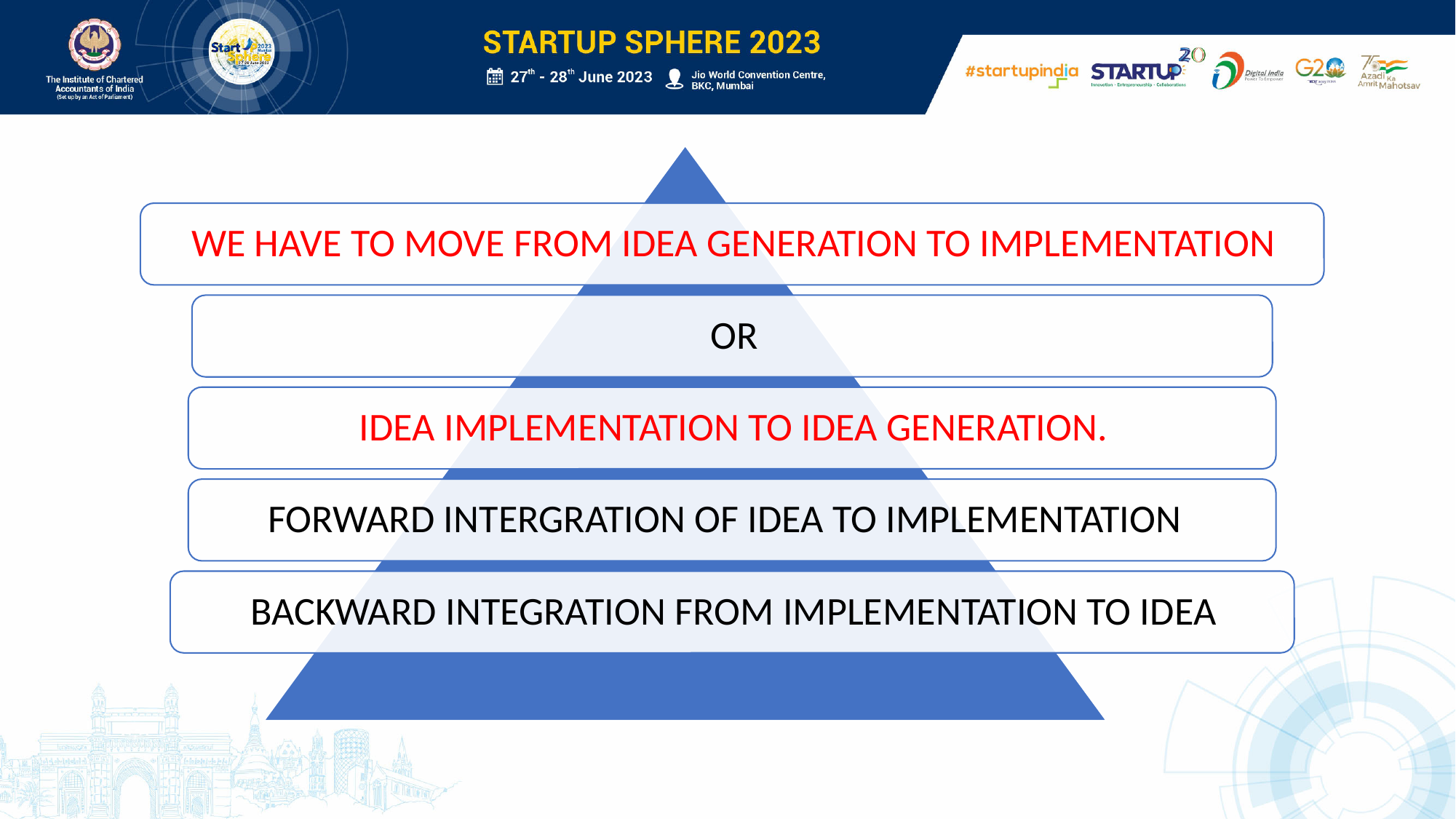

WE HAVE TO MOVE FROM IDEA GENERATION TO IMPLEMENTATION
OR
IDEA IMPLEMENTATION TO IDEA GENERATION.
FORWARD INTERGRATION OF IDEA TO IMPLEMENTATION
BACKWARD INTEGRATION FROM IMPLEMENTATION TO IDEA